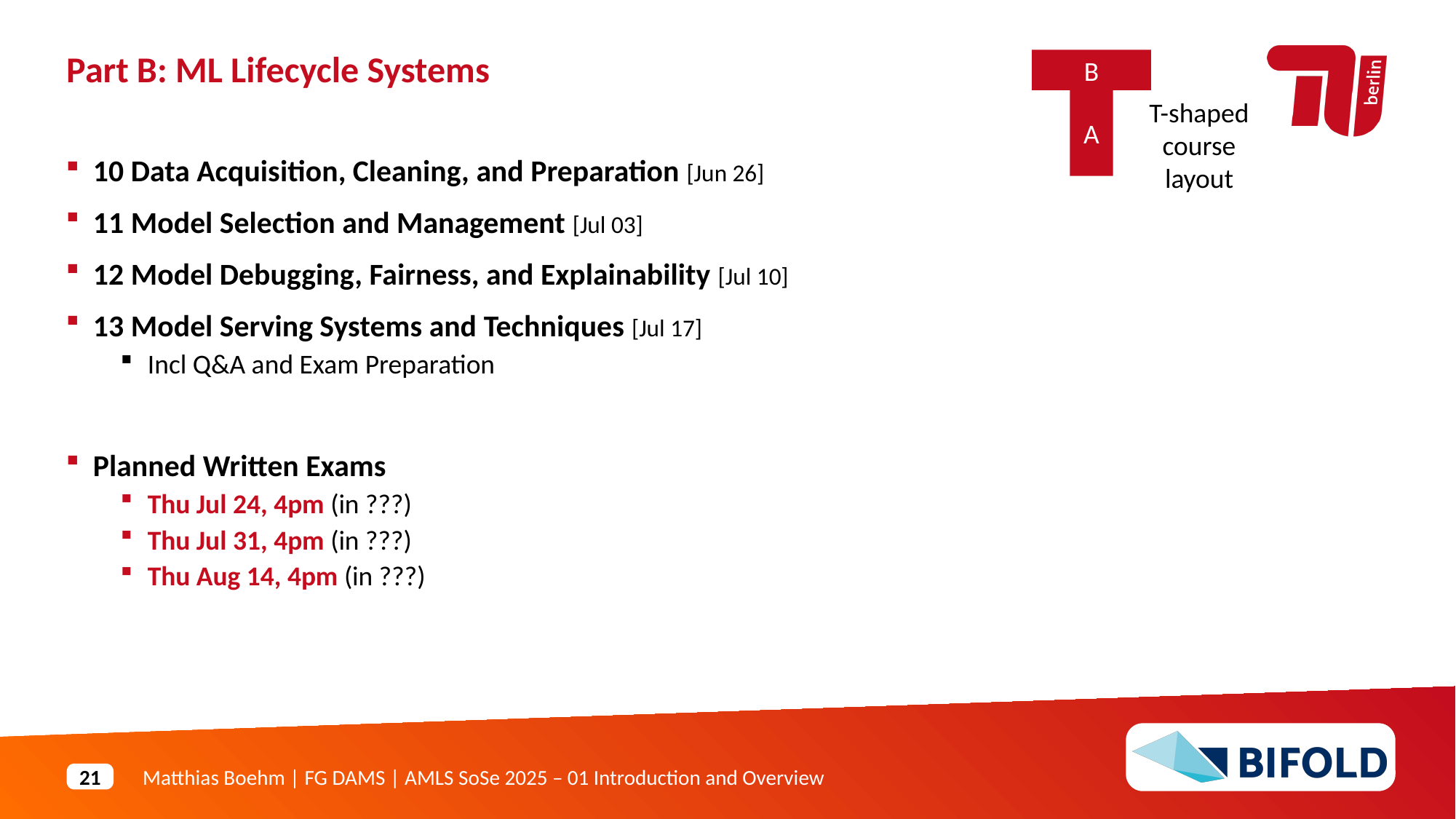

Part B: ML Lifecycle Systems
B
A
T-shaped course layout
10 Data Acquisition, Cleaning, and Preparation [Jun 26]
11 Model Selection and Management [Jul 03]
12 Model Debugging, Fairness, and Explainability [Jul 10]
13 Model Serving Systems and Techniques [Jul 17]
Incl Q&A and Exam Preparation

Planned Written Exams
Thu Jul 24, 4pm (in ???)
Thu Jul 31, 4pm (in ???)
Thu Aug 14, 4pm (in ???)